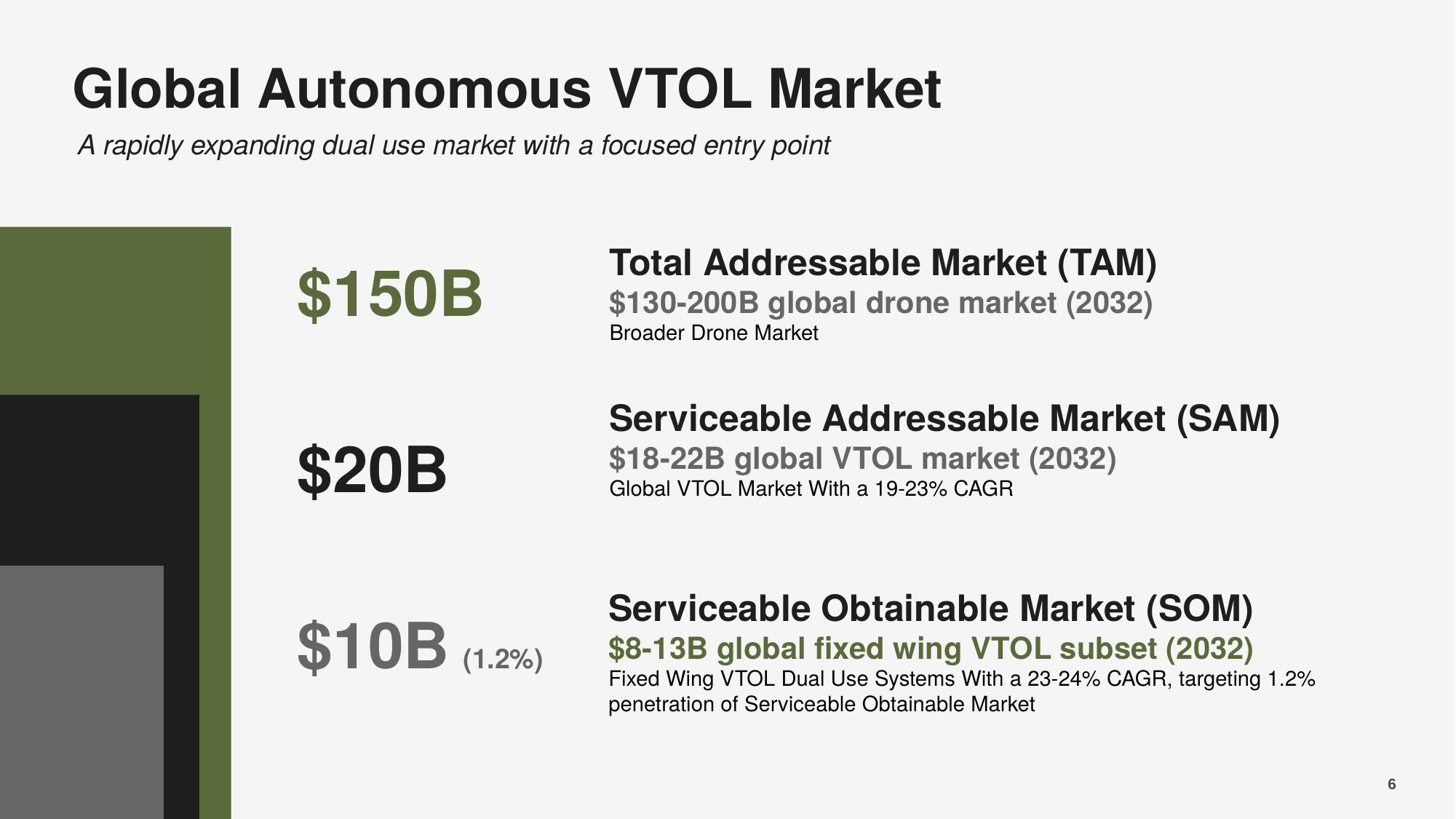

# Global Autonomous VTOL Market
A rapidly expanding dual use market with a focused entry point

Total Addressable Market (TAM)
$130-200B global drone market (2032)
Broader Drone Market
$150B

Serviceable Addressable Market (SAM)
$18-22B global VTOL market (2032)
Global VTOL Market With a 19-23% CAGR
$20B

Serviceable Obtainable Market (SOM)
$8-13B global fixed wing VTOL subset (2032)
Fixed Wing VTOL Dual Use Systems With a 23-24% CAGR, targeting 1.2% penetration of Serviceable Obtainable Market
$10B (1.2%)
6